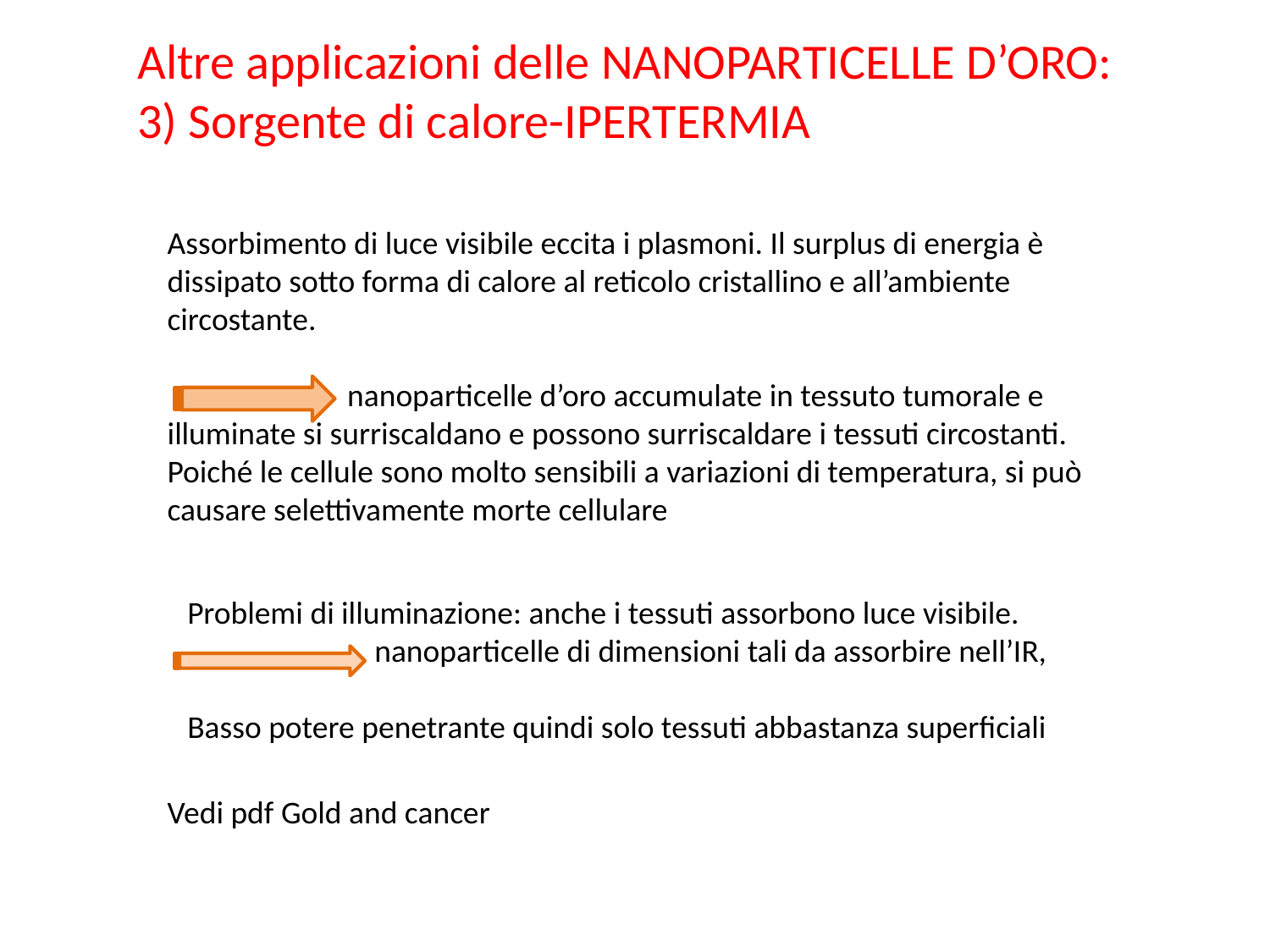

Altre applicazioni delle NANOPARTICELLE D’ORO:
3) Sorgente di calore-IPERTERMIA
Assorbimento di luce visibile eccita i plasmoni. Il surplus di energia è dissipato sotto forma di calore al reticolo cristallino e all’ambiente circostante.

                         nanoparticelle d’oro accumulate in tessuto tumorale e illuminate si surriscaldano e possono surriscaldare i tessuti circostanti.
Poiché le cellule sono molto sensibili a variazioni di temperatura, si può causare selettivamente morte cellulare

Problemi di illuminazione: anche i tessuti assorbono luce visibile.
                          nanoparticelle di dimensioni tali da assorbire nell’IR,

Basso potere penetrante quindi solo tessuti abbastanza superficiali

Vedi pdf Gold and cancer